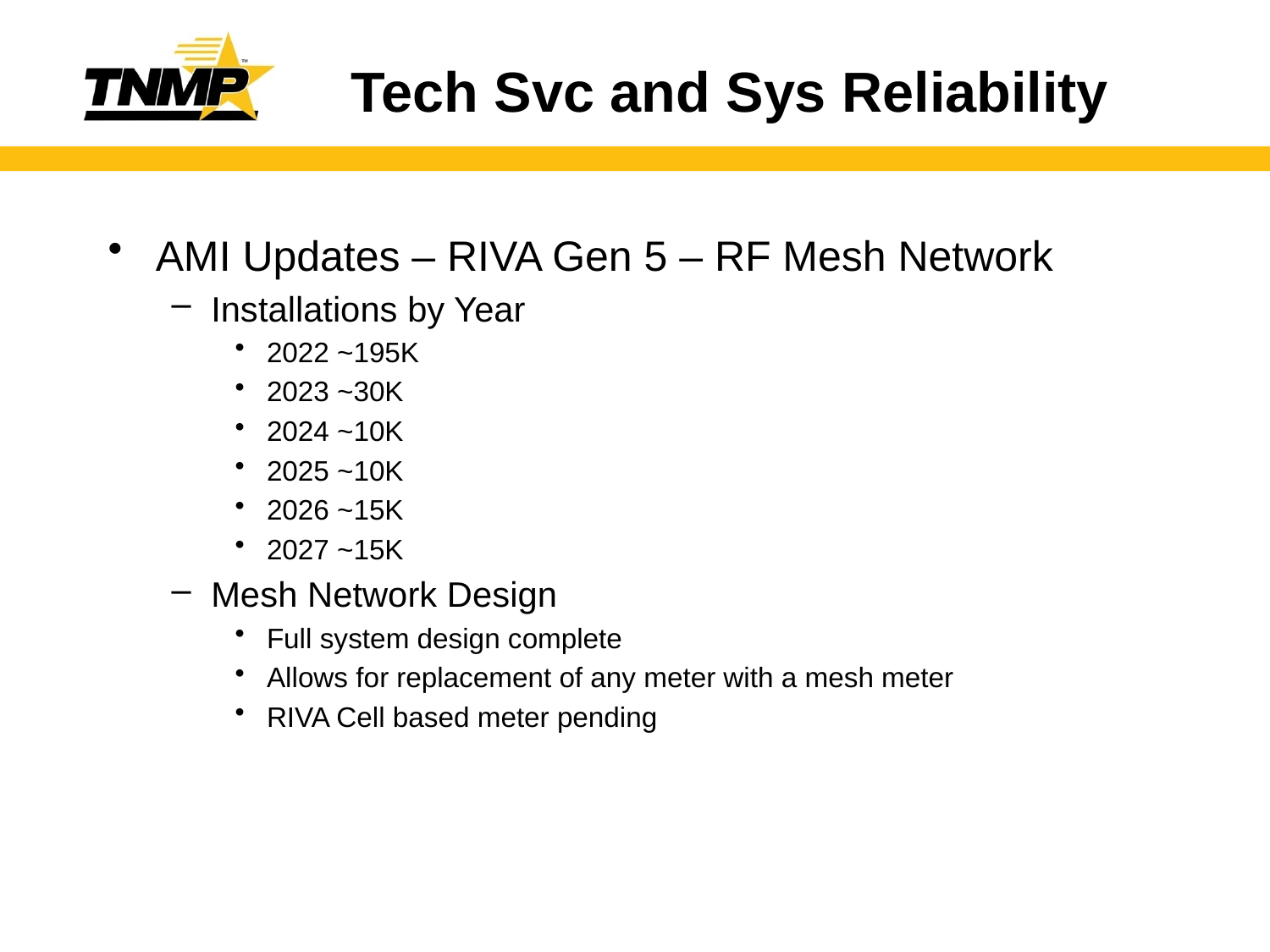

# Tech Svc and Sys Reliability
AMI Updates – RIVA Gen 5 – RF Mesh Network
Installations by Year
2022 ~195K
2023 ~30K
2024 ~10K
2025 ~10K
2026 ~15K
2027 ~15K
Mesh Network Design
Full system design complete
Allows for replacement of any meter with a mesh meter
RIVA Cell based meter pending